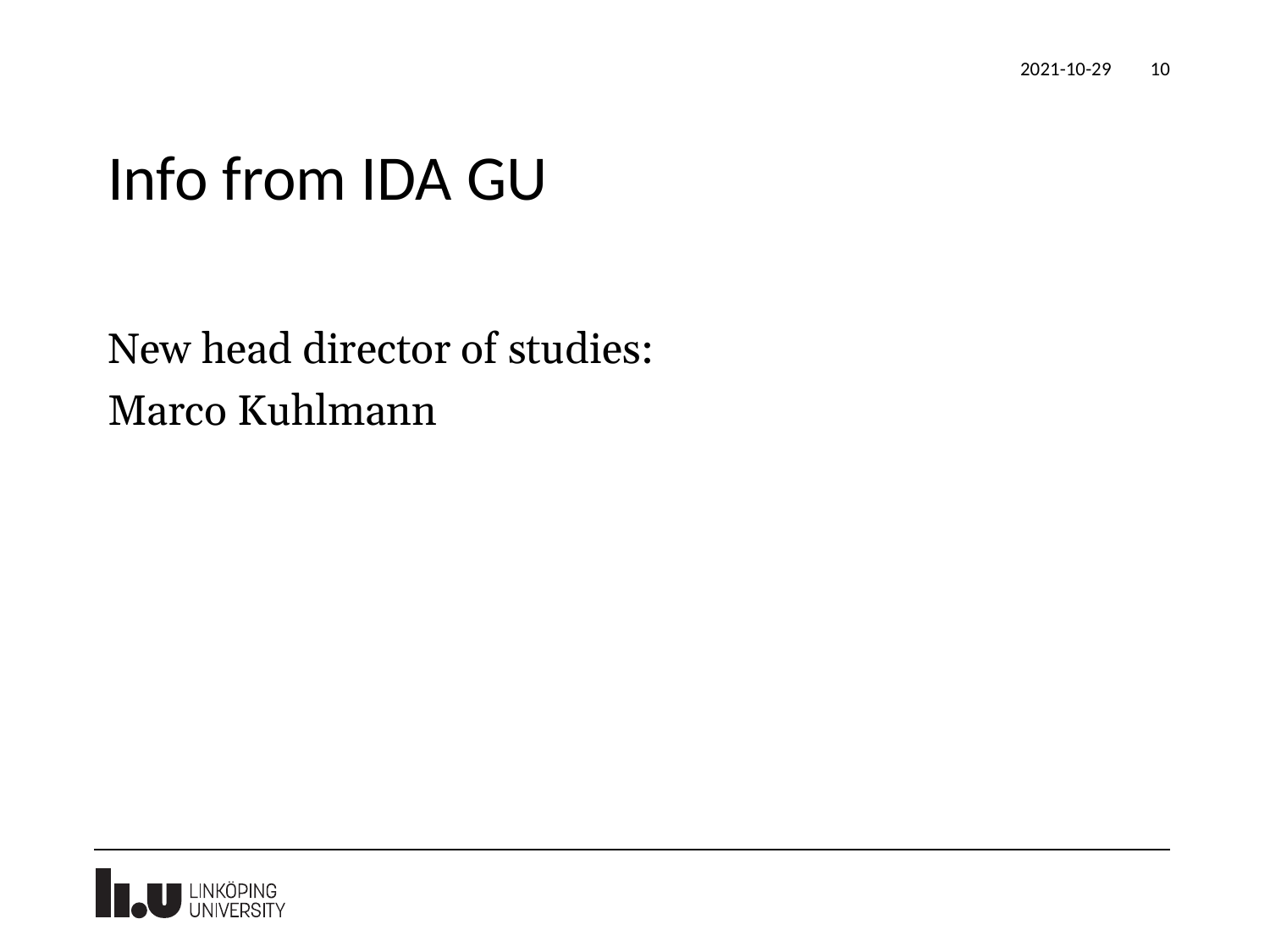

2021-10-29

10
# Info from IDA GU

New head director of studies:
Marco Kuhlmann